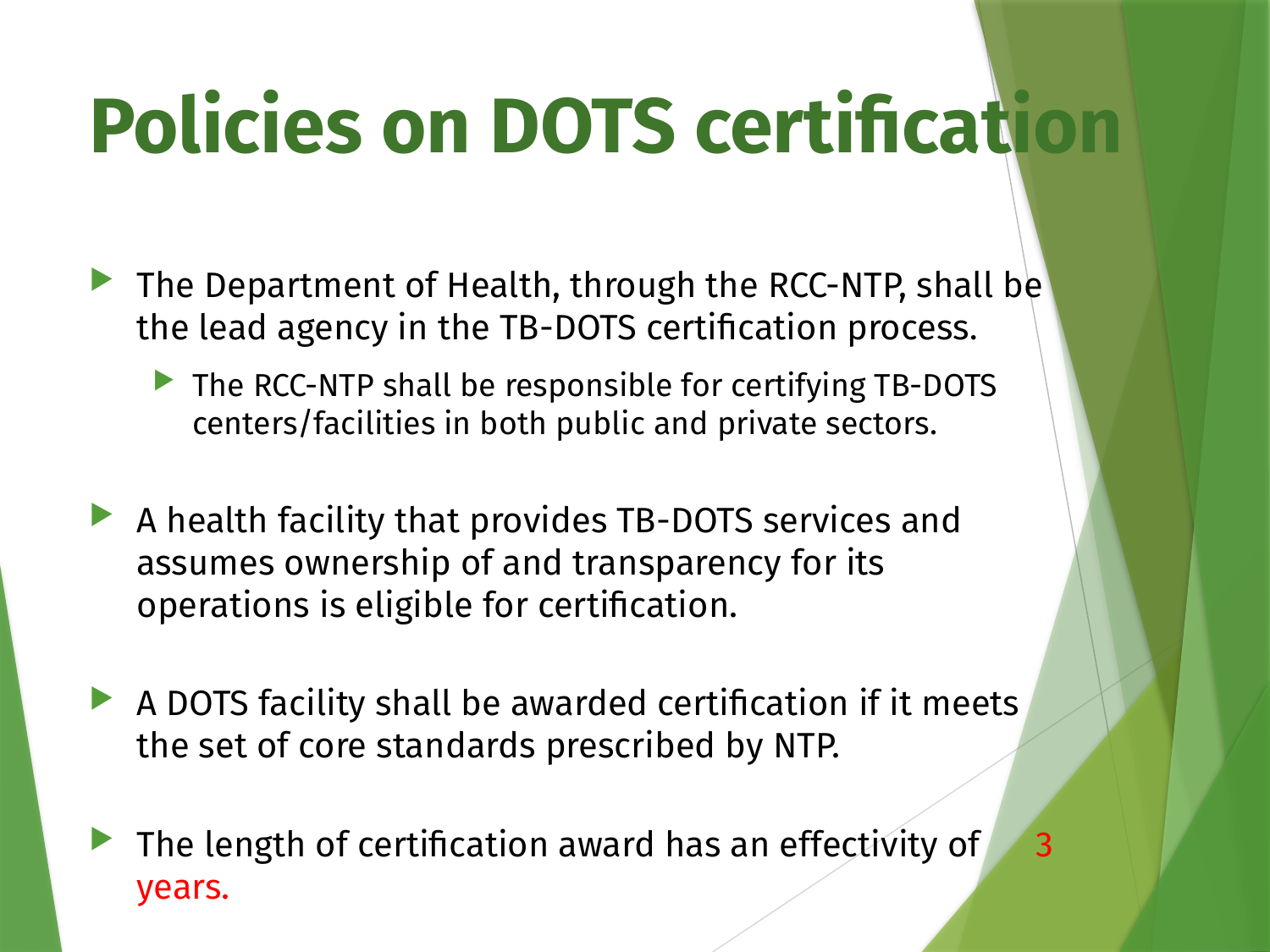

# Policies on DOTS certification
The Department of Health, through the RCC-NTP, shall be the lead agency in the TB-DOTS certification process.
The RCC-NTP shall be responsible for certifying TB-DOTS centers/facilities in both public and private sectors.

A health facility that provides TB-DOTS services and assumes ownership of and transparency for its operations is eligible for certification.

A DOTS facility shall be awarded certification if it meets the set of core standards prescribed by NTP.

The length of certification award has an effectivity of      3 years.